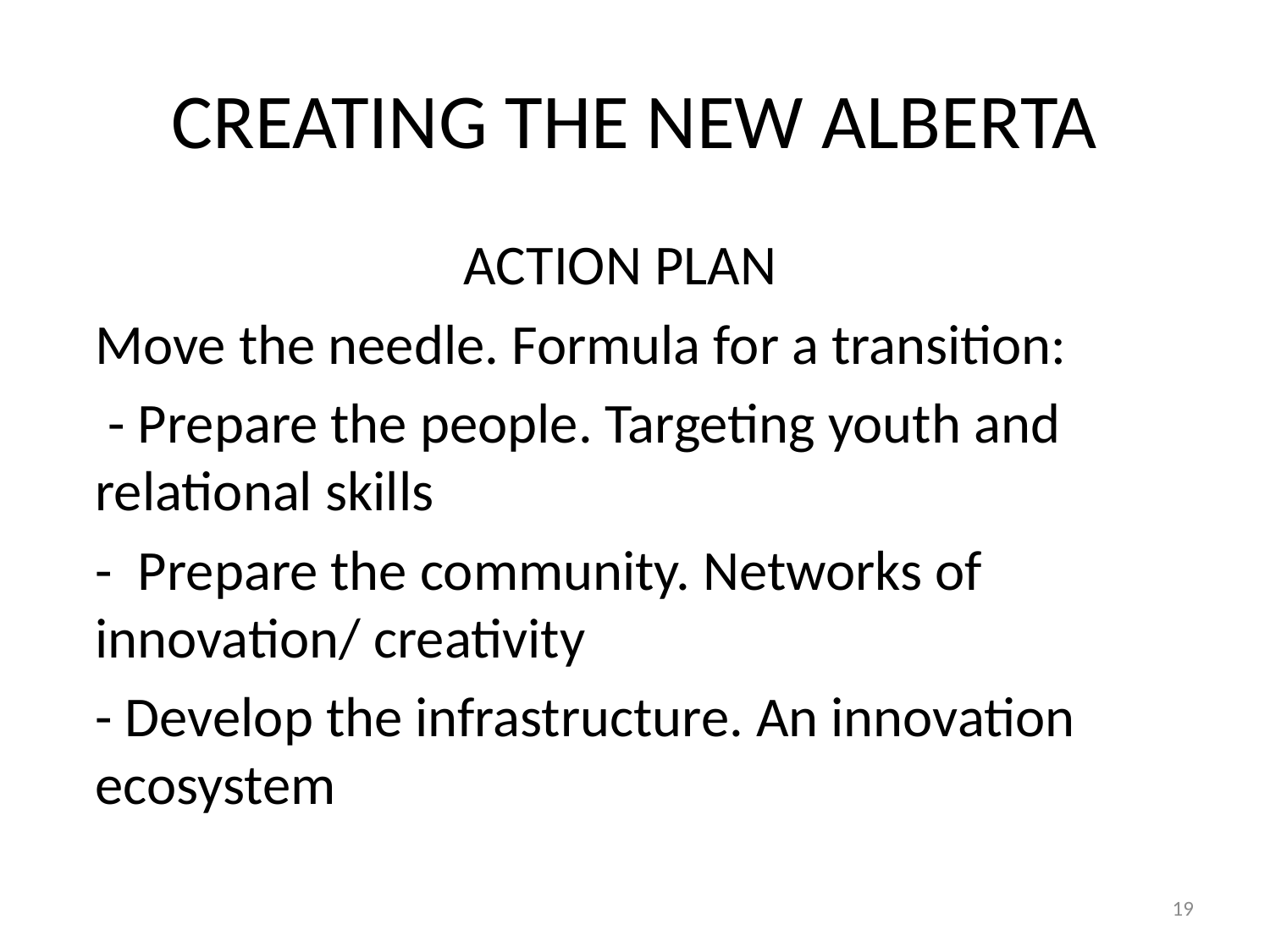

# CREATING THE NEW ALBERTA
                             ACTION PLAN
Move the needle. Formula for a transition:
 - Prepare the people. Targeting youth and relational skills
-  Prepare the community. Networks of innovation/ creativity
- Develop the infrastructure. An innovation ecosystem

19